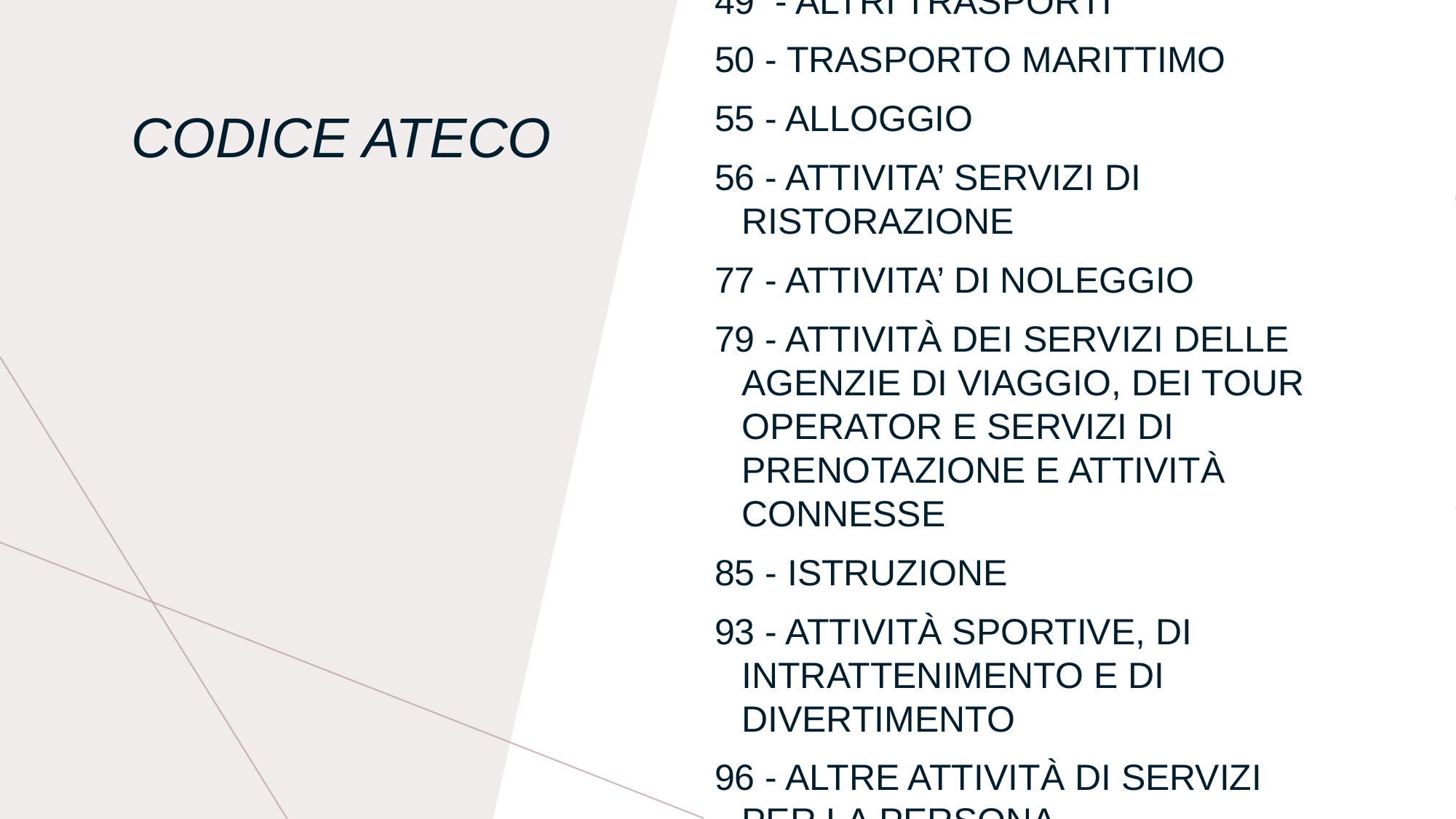

49  - ALTRI TRASPORTI
50 - TRASPORTO MARITTIMO
55 - ALLOGGIO
56 - ATTIVITA’ SERVIZI DI RISTORAZIONE
77 - ATTIVITA’ DI NOLEGGIO
79 - ATTIVITÀ DEI SERVIZI DELLE AGENZIE DI VIAGGIO, DEI TOUR OPERATOR E SERVIZI DI PRENOTAZIONE E ATTIVITÀ CONNESSE
85 - ISTRUZIONE
93 - ATTIVITÀ SPORTIVE, DI INTRATTENIMENTO E DI DIVERTIMENTO
96 - ALTRE ATTIVITÀ DI SERVIZI PER LA PERSONA
# Codice Ateco